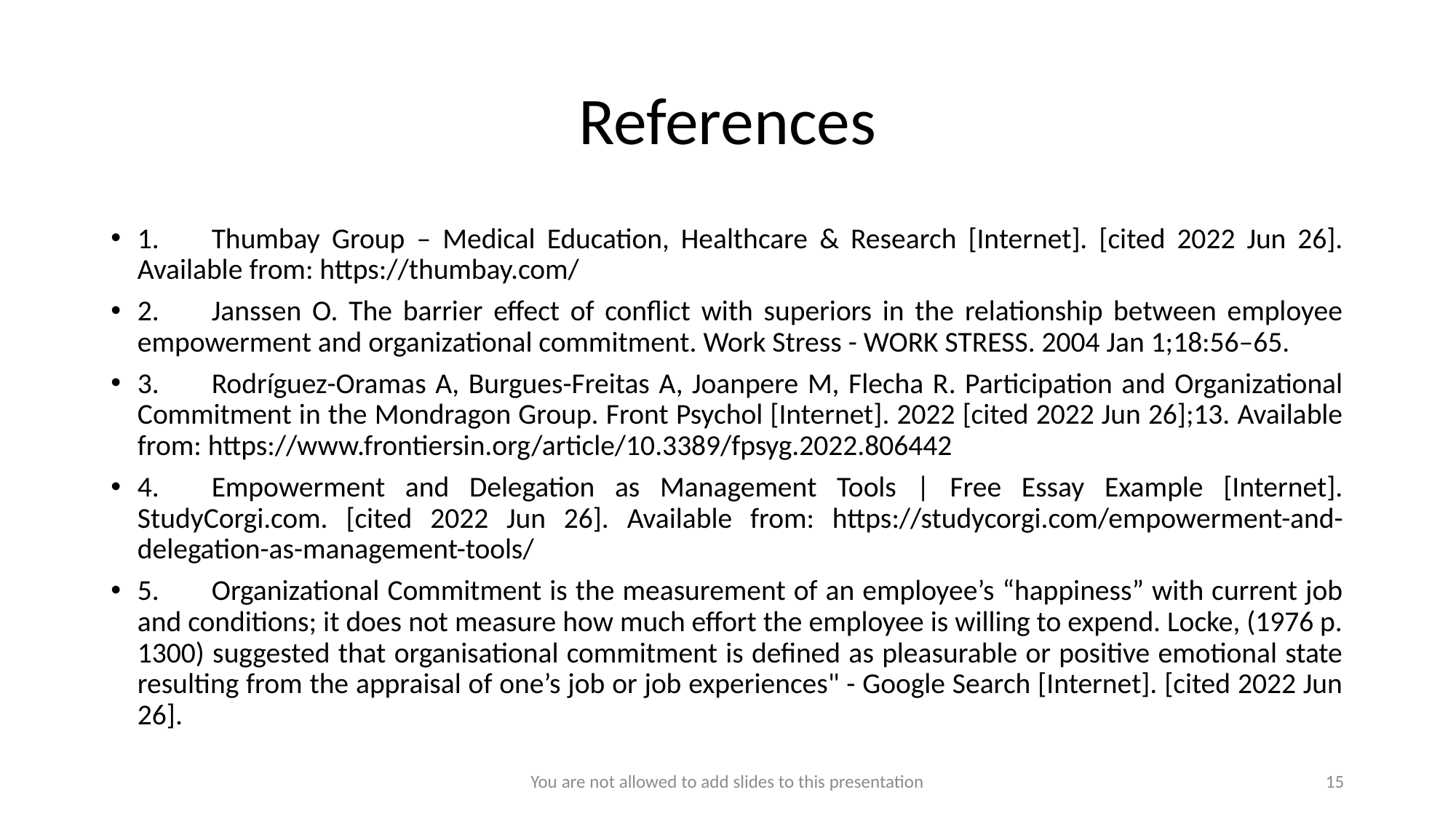

# References
1.	Thumbay Group – Medical Education, Healthcare & Research [Internet]. [cited 2022 Jun 26]. Available from: https://thumbay.com/
2.	Janssen O. The barrier effect of conflict with superiors in the relationship between employee empowerment and organizational commitment. Work Stress - WORK STRESS. 2004 Jan 1;18:56–65.
3.	Rodríguez-Oramas A, Burgues-Freitas A, Joanpere M, Flecha R. Participation and Organizational Commitment in the Mondragon Group. Front Psychol [Internet]. 2022 [cited 2022 Jun 26];13. Available from: https://www.frontiersin.org/article/10.3389/fpsyg.2022.806442
4.	Empowerment and Delegation as Management Tools | Free Essay Example [Internet]. StudyCorgi.com. [cited 2022 Jun 26]. Available from: https://studycorgi.com/empowerment-and-delegation-as-management-tools/
5.	Organizational Commitment is the measurement of an employee’s “happiness” with current job and conditions; it does not measure how much effort the employee is willing to expend. Locke, (1976 p. 1300) suggested that organisational commitment is defined as pleasurable or positive emotional state resulting from the appraisal of one’s job or job experiences" - Google Search [Internet]. [cited 2022 Jun 26].

You are not allowed to add slides to this presentation
15